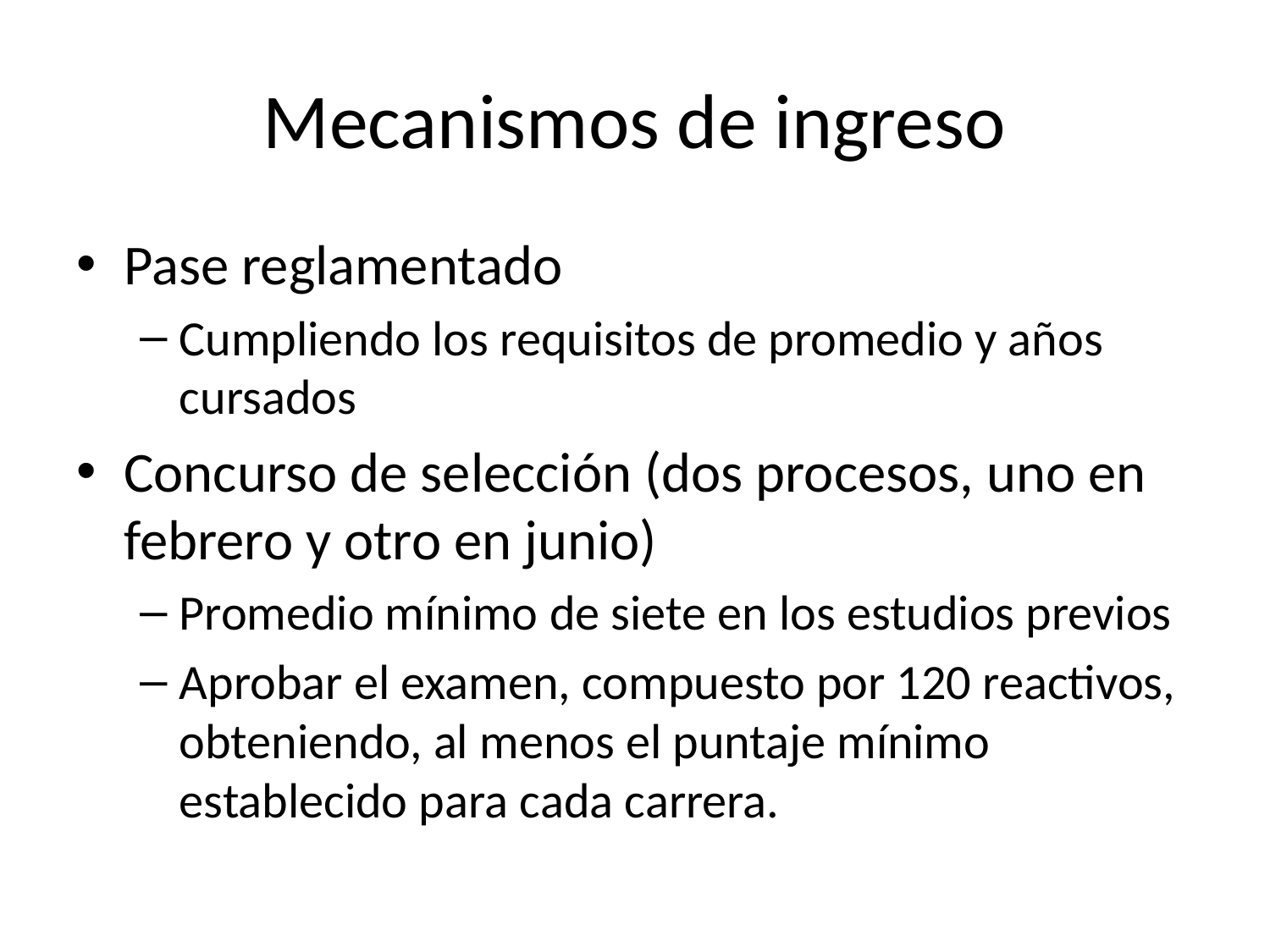

# Mecanismos de ingreso
Pase reglamentado
Cumpliendo los requisitos de promedio y años cursados
Concurso de selección (dos procesos, uno en febrero y otro en junio)
Promedio mínimo de siete en los estudios previos
Aprobar el examen, compuesto por 120 reactivos, obteniendo, al menos el puntaje mínimo establecido para cada carrera.